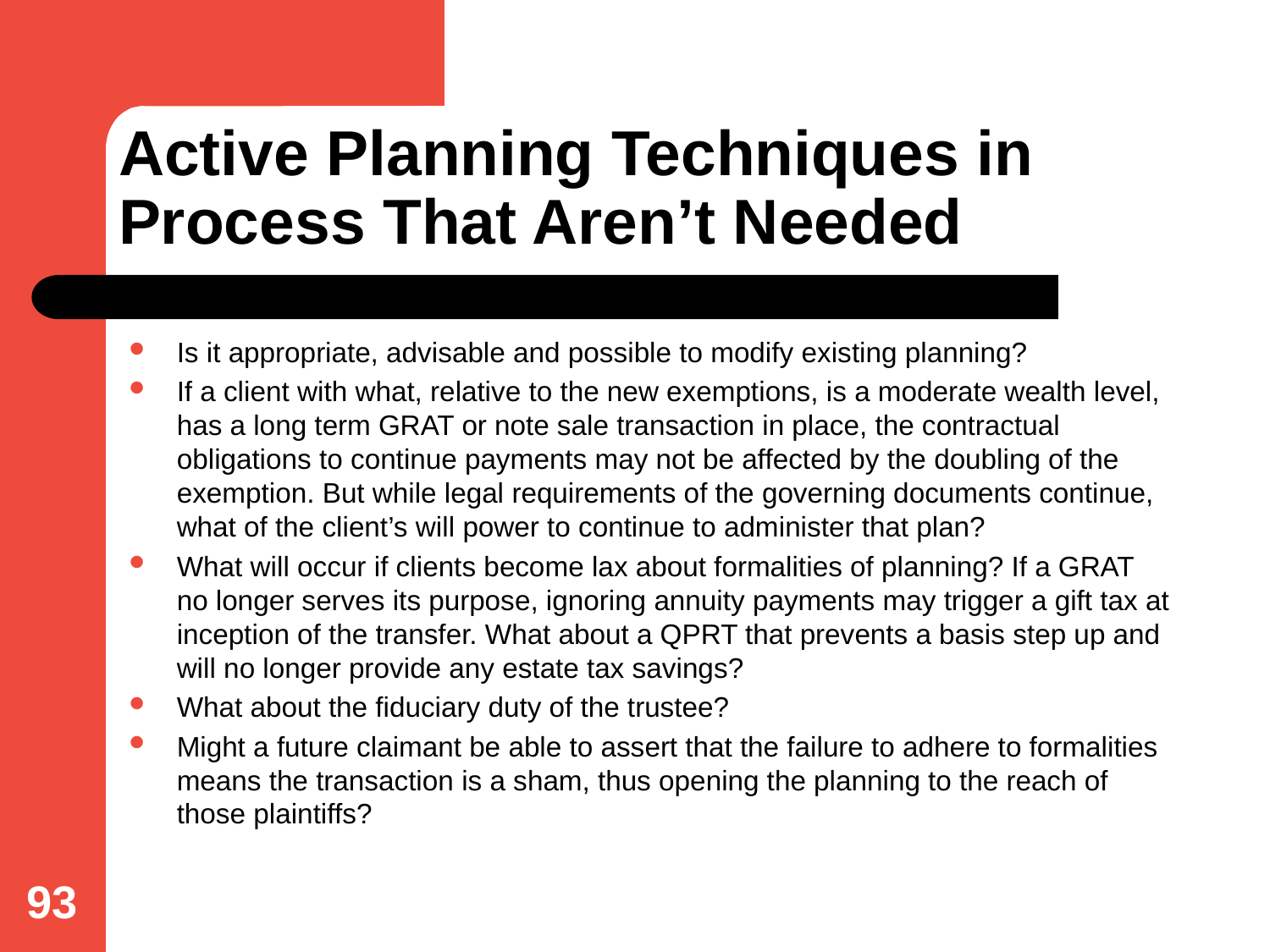

# Active Planning Techniques in Process That Aren’t Needed
Is it appropriate, advisable and possible to modify existing planning?
If a client with what, relative to the new exemptions, is a moderate wealth level, has a long term GRAT or note sale transaction in place, the contractual obligations to continue payments may not be affected by the doubling of the exemption. But while legal requirements of the governing documents continue, what of the client’s will power to continue to administer that plan?
What will occur if clients become lax about formalities of planning? If a GRAT no longer serves its purpose, ignoring annuity payments may trigger a gift tax at inception of the transfer. What about a QPRT that prevents a basis step up and will no longer provide any estate tax savings?
What about the fiduciary duty of the trustee?
Might a future claimant be able to assert that the failure to adhere to formalities means the transaction is a sham, thus opening the planning to the reach of those plaintiffs?
93